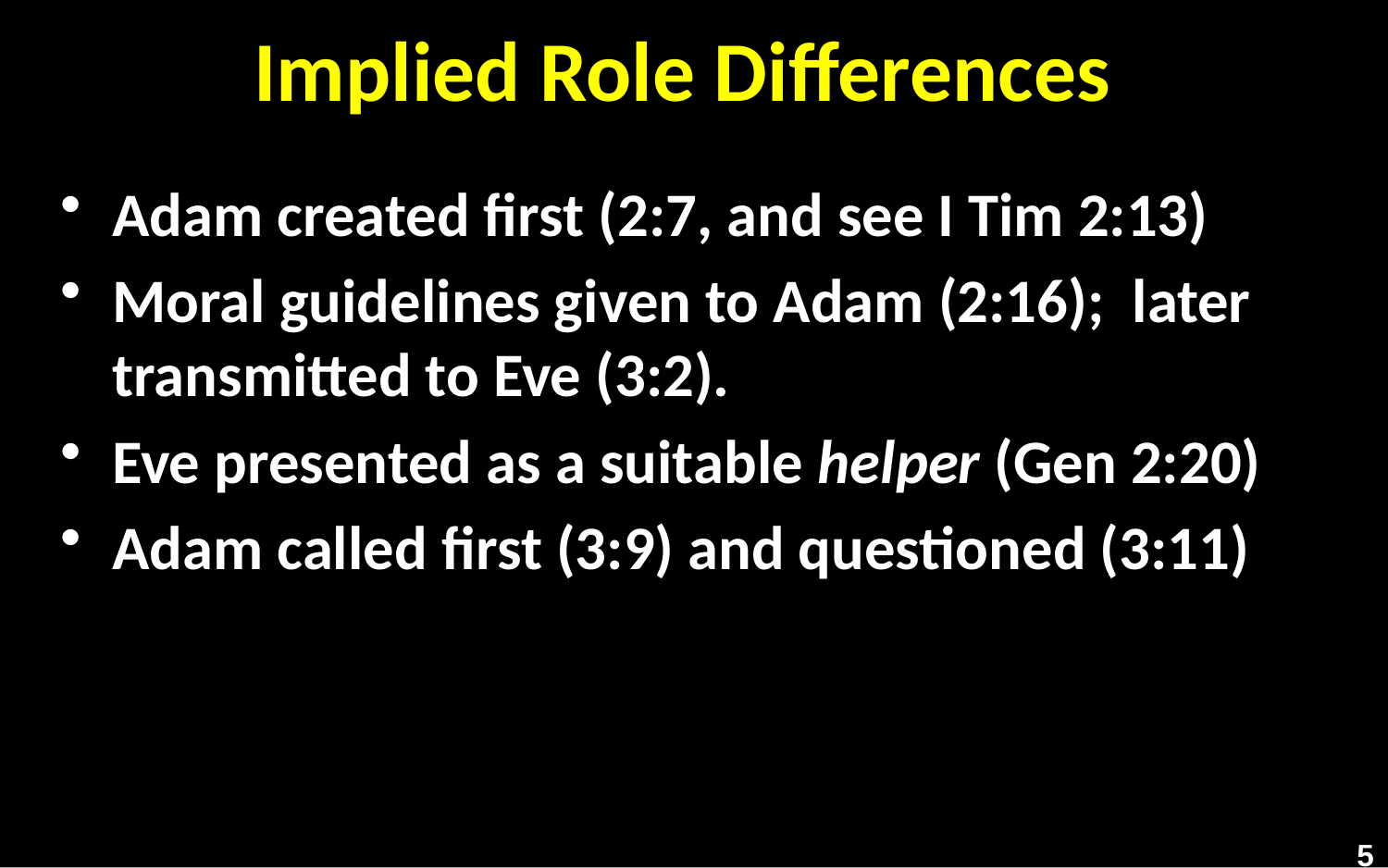

# Implied Role Differences
Adam created first (2:7, and see I Tim 2:13)
Moral guidelines given to Adam (2:16);  later transmitted to Eve (3:2).
Eve presented as a suitable helper (Gen 2:20)
Adam called first (3:9) and questioned (3:11)
5